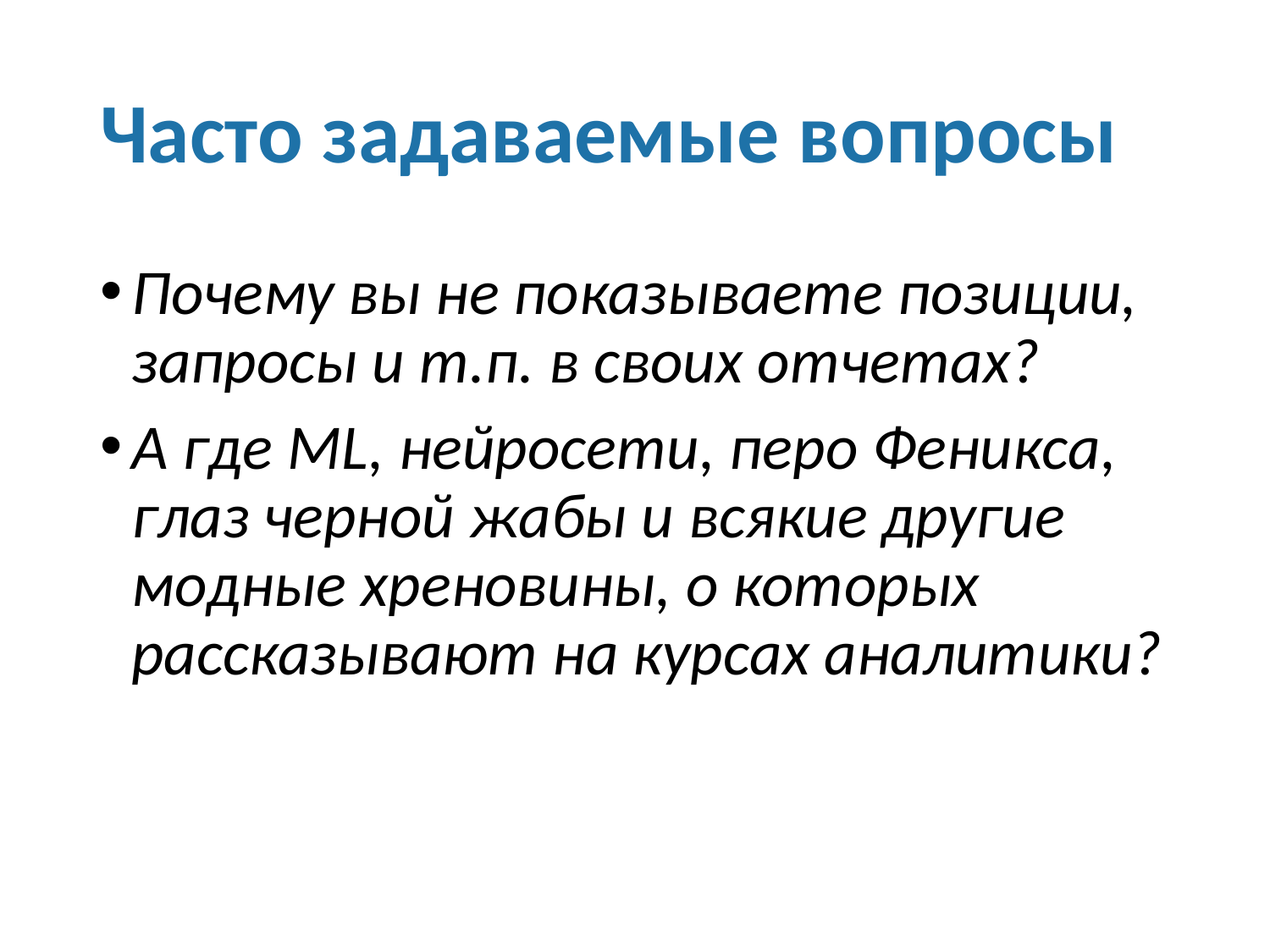

# Часто задаваемые вопросы
Почему вы не показываете позиции, запросы и т.п. в своих отчетах?
А где ML, нейросети, перо Феникса, глаз черной жабы и всякие другие модные хреновины, о которых рассказывают на курсах аналитики?